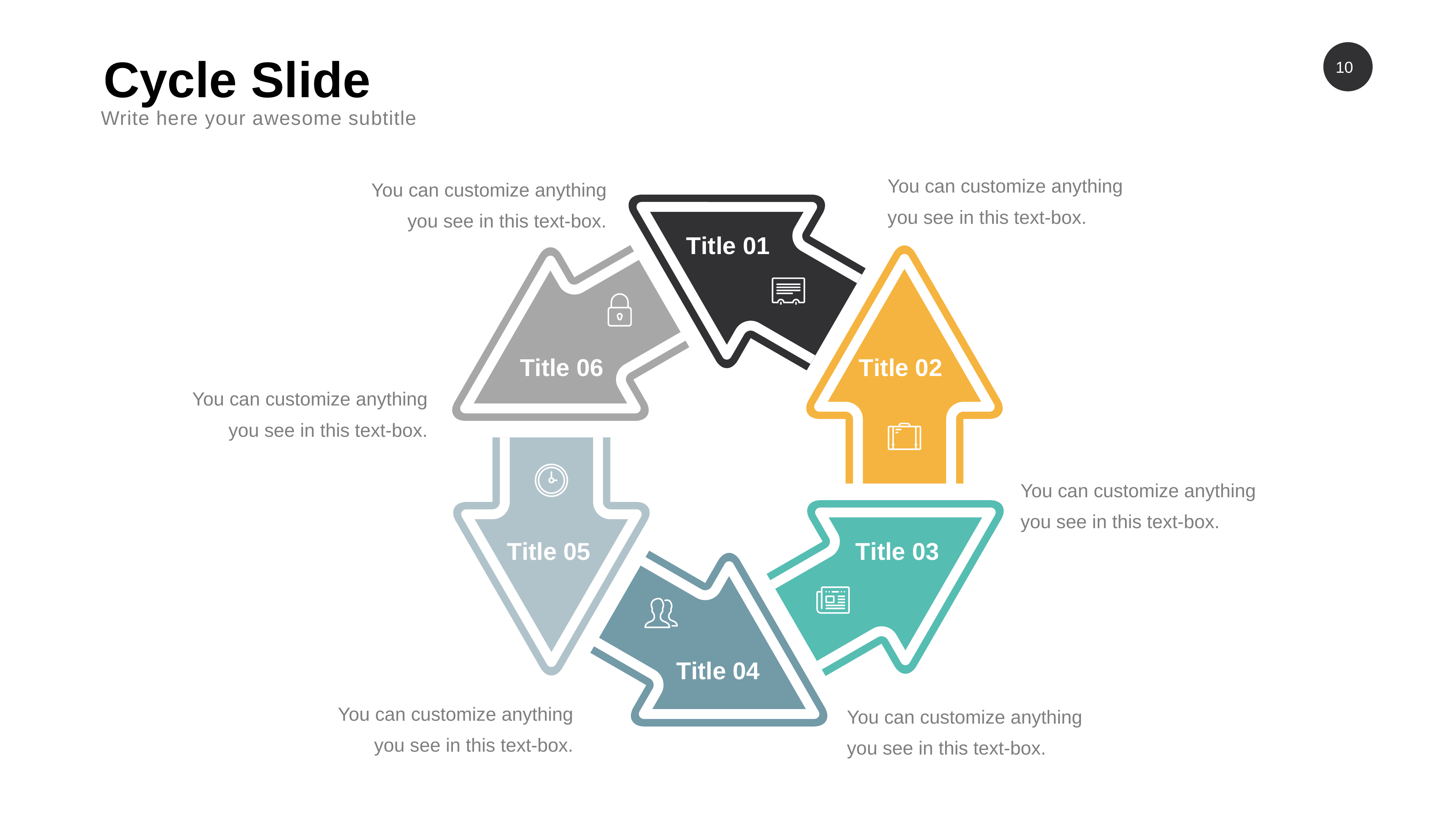

Cycle Slide
Write here your awesome subtitle
You can customize anything you see in this text-box.
You can customize anything you see in this text-box.

Title 01

Title 06
Title 02
You can customize anything you see in this text-box.

You can customize anything you see in this text-box.

Title 05
Title 03

Title 04
You can customize anything you see in this text-box.
You can customize anything you see in this text-box.